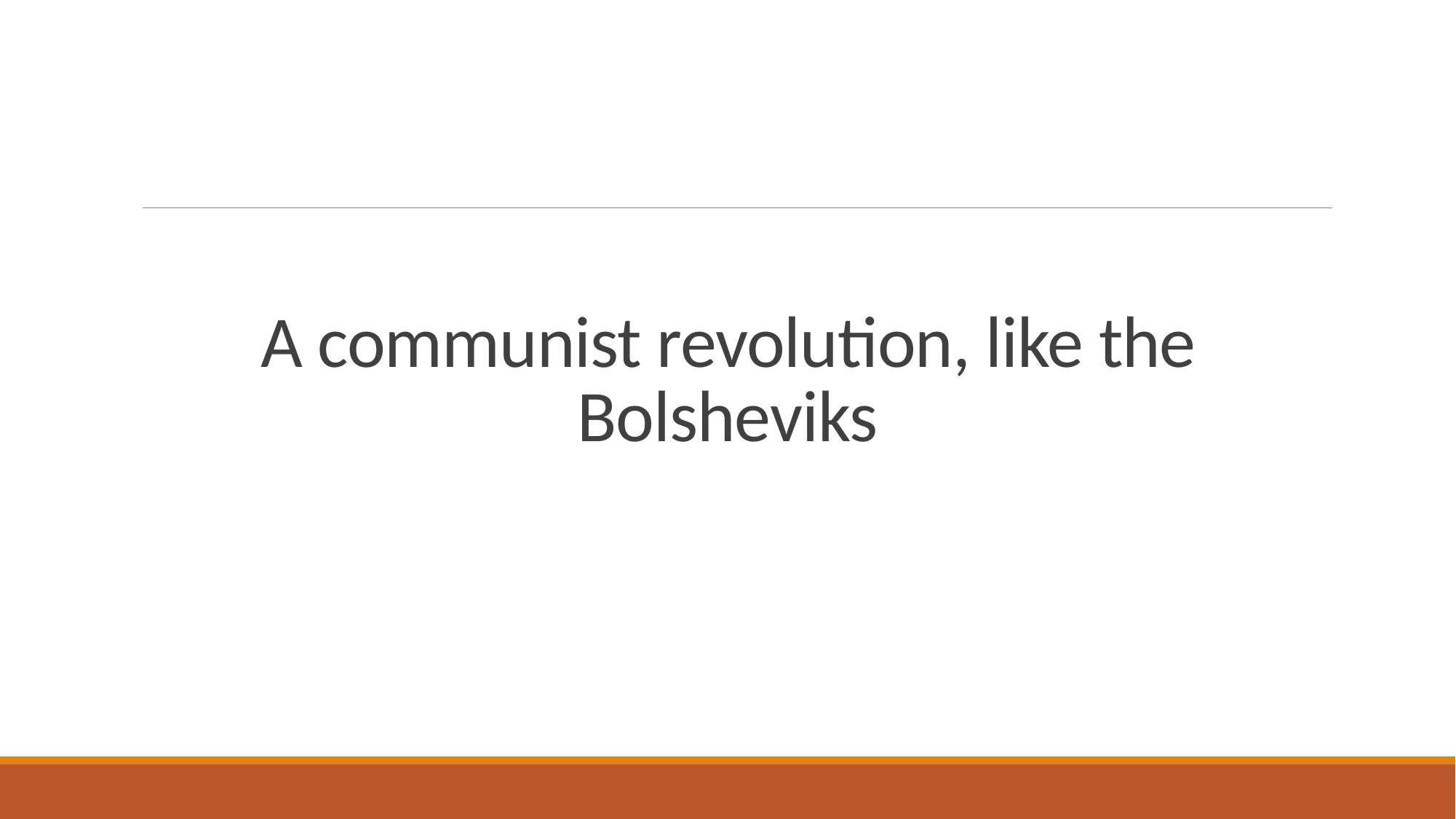

# A communist revolution, like the Bolsheviks